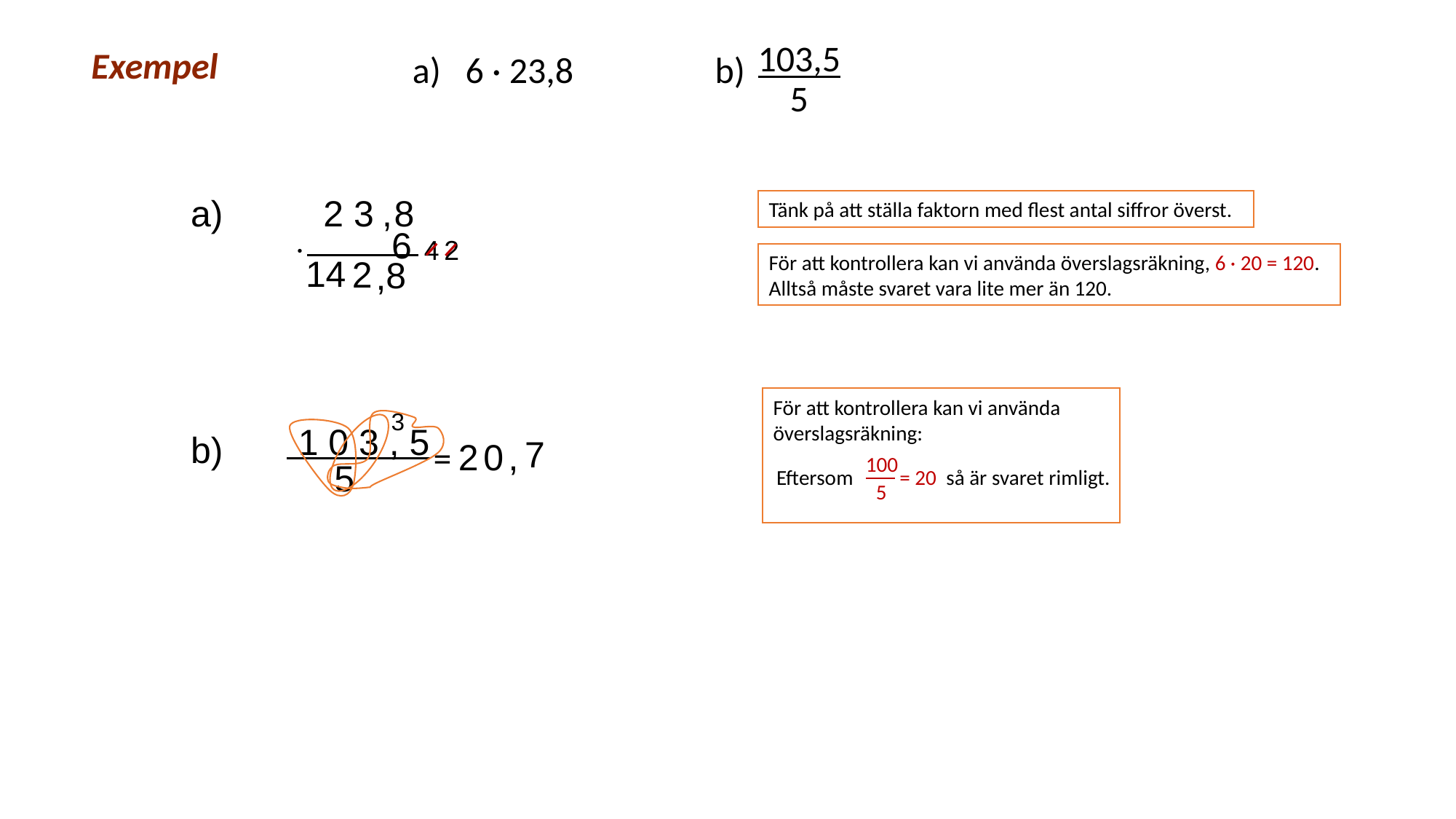

103,5
b)
5
Exempel
a)   6 · 23,8
a)
2 3  8
,
Tänk på att ställa faktorn med flest antal siffror överst.
        ·           6
4
2
För att kontrollera kan vi använda överslagsräkning, 6 · 20 = 120. Alltså måste svaret vara lite mer än 120.
14
2
8
,
För att kontrollera kan vi använda överslagsräkning:

100
5
20
=
så är svaret rimligt.
Eftersom
3

1 0 3 , 5

b)
7
0
2
,
=
5
35 tiondelar dividerat med 5 är 7 tiondelar.